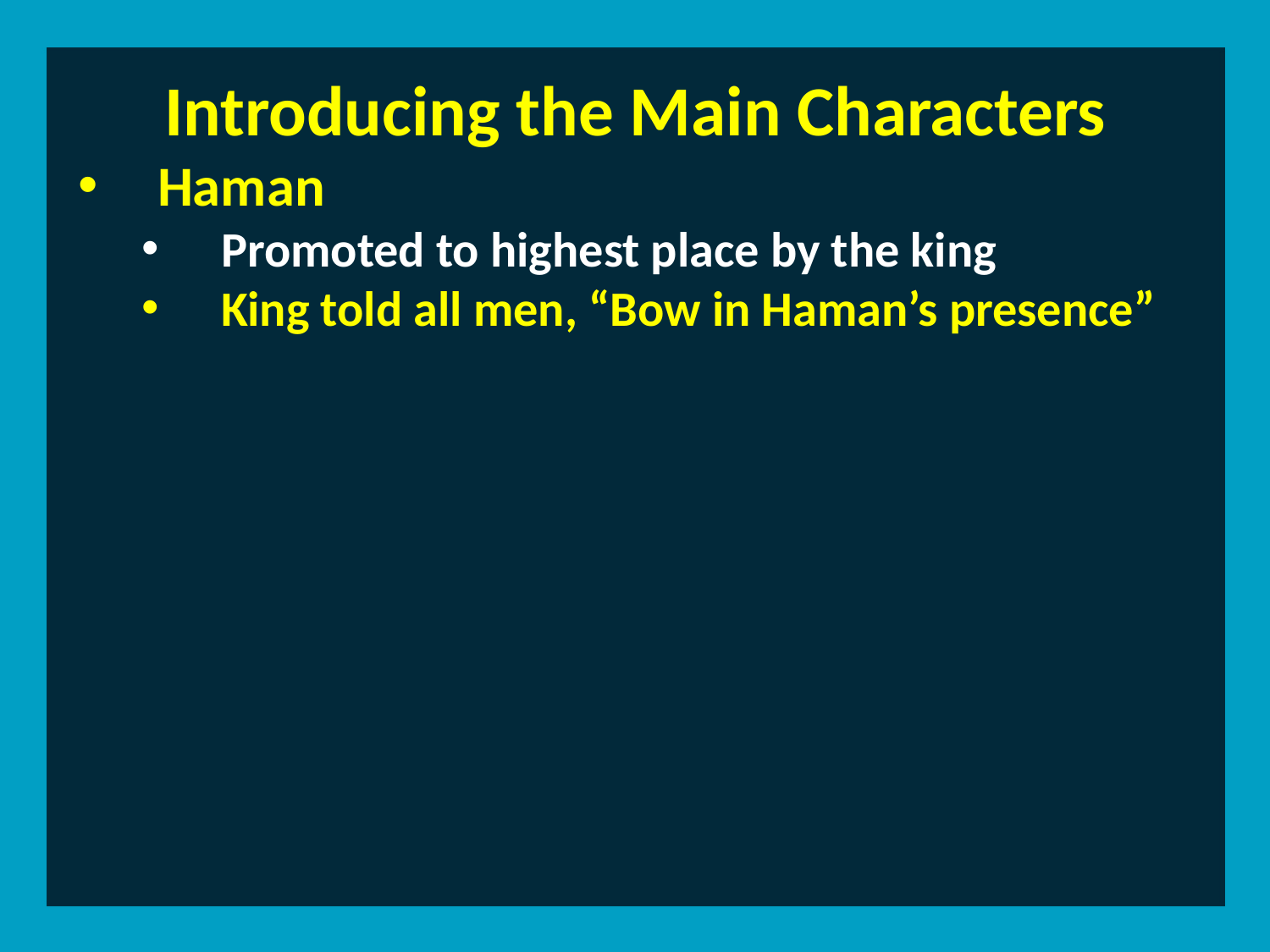

Introducing the Main Characters
Haman
Promoted to highest place by the king
King told all men, “Bow in Haman’s presence”